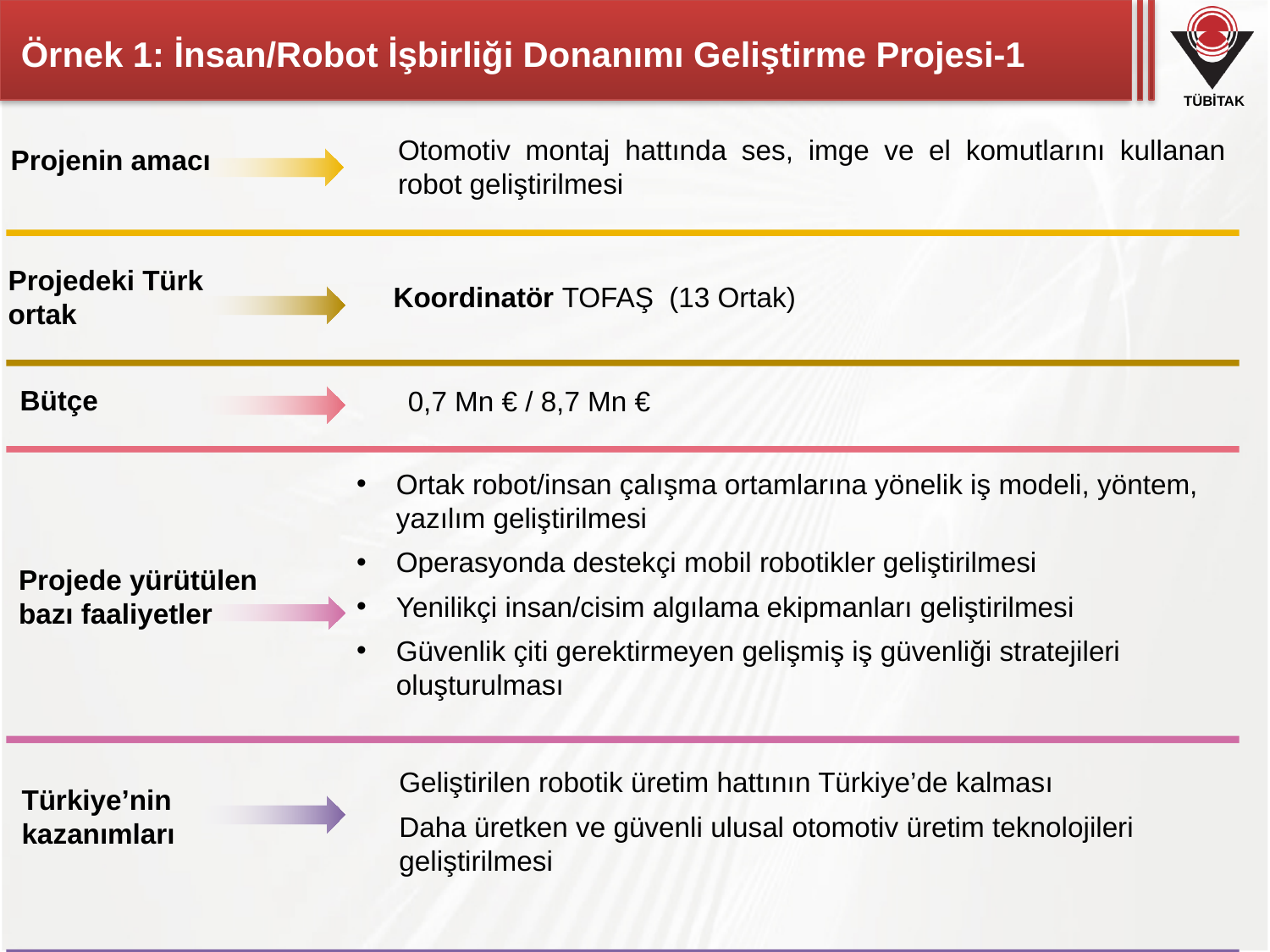

# Örnek 1: İnsan/Robot İşbirliği Donanımı Geliştirme Projesi-1
Otomotiv montaj hattında ses, imge ve el komutlarını kullanan robot geliştirilmesi

Projenin amacı

Projedeki Türk
ortak
Koordinatör TOFAŞ  (13 Ortak)

Bütçe
0,7 Mn € / 8,7 Mn €

Ortak robot/insan çalışma ortamlarına yönelik iş modeli, yöntem, yazılım geliştirilmesi
Operasyonda destekçi mobil robotikler geliştirilmesi
Yenilikçi insan/cisim algılama ekipmanları geliştirilmesi
Güvenlik çiti gerektirmeyen gelişmiş iş güvenliği stratejileri oluşturulması

Projede yürütülen bazı faaliyetler

Geliştirilen robotik üretim hattının Türkiye’de kalması
Daha üretken ve güvenli ulusal otomotiv üretim teknolojileri geliştirilmesi
Türkiye’nin
kazanımları